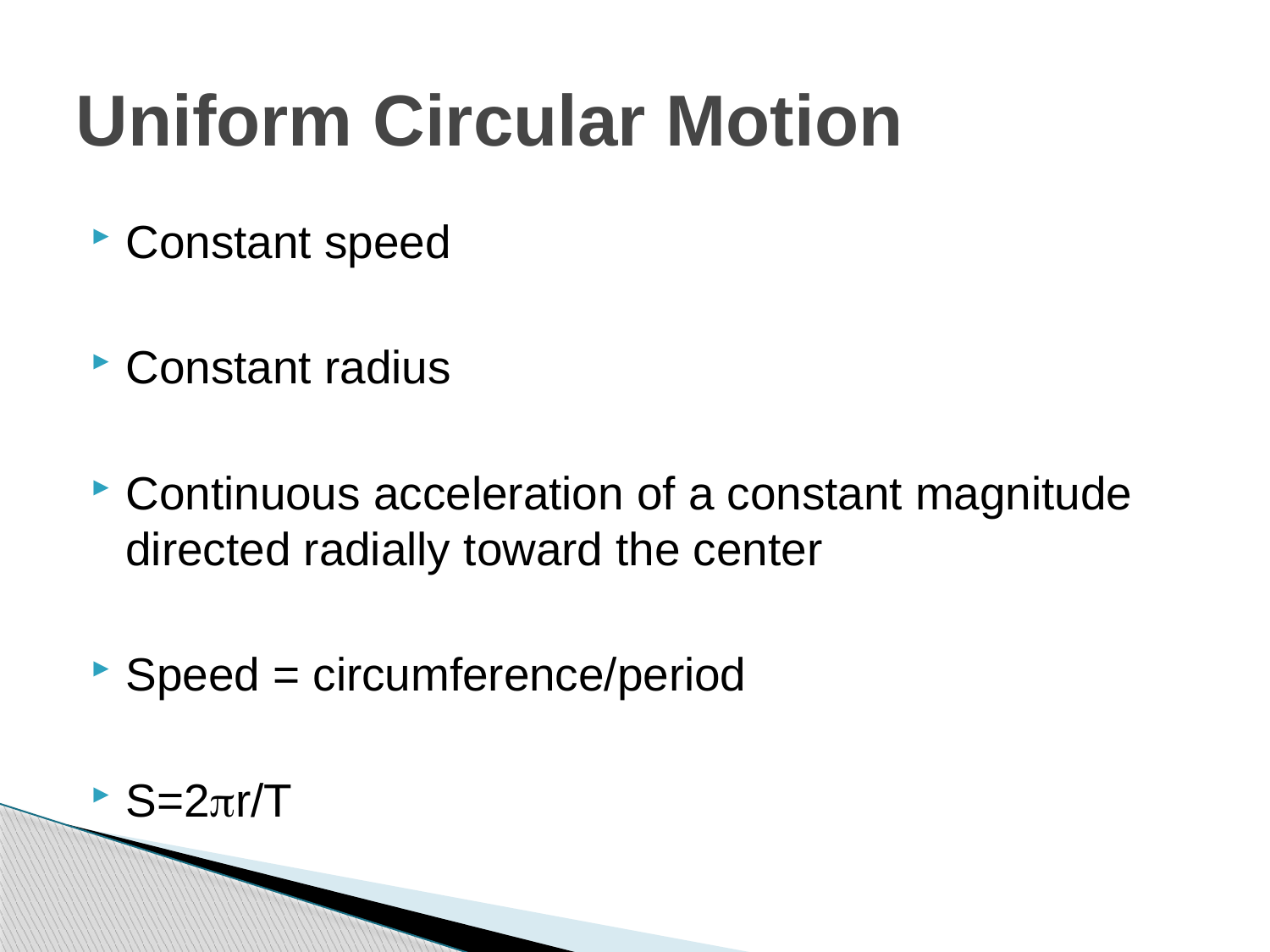

# Uniform Circular Motion
Constant speed

Constant radius

Continuous acceleration of a constant magnitude directed radially toward the center

Speed = circumference/period

S=2πr/T